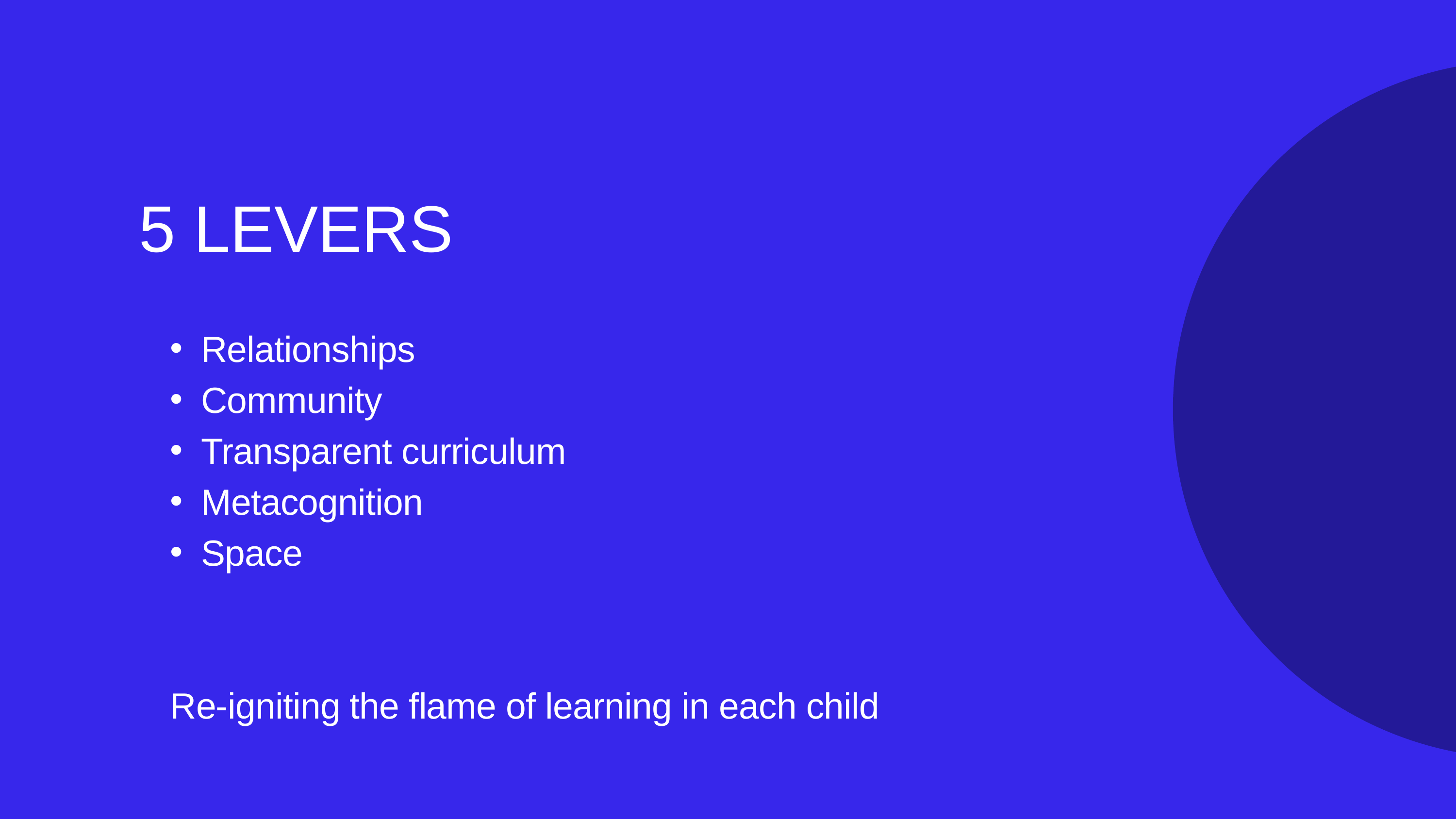

5 LEVERS
Relationships
Community
Transparent curriculum
Metacognition
Space

Re-igniting the flame of learning in each child